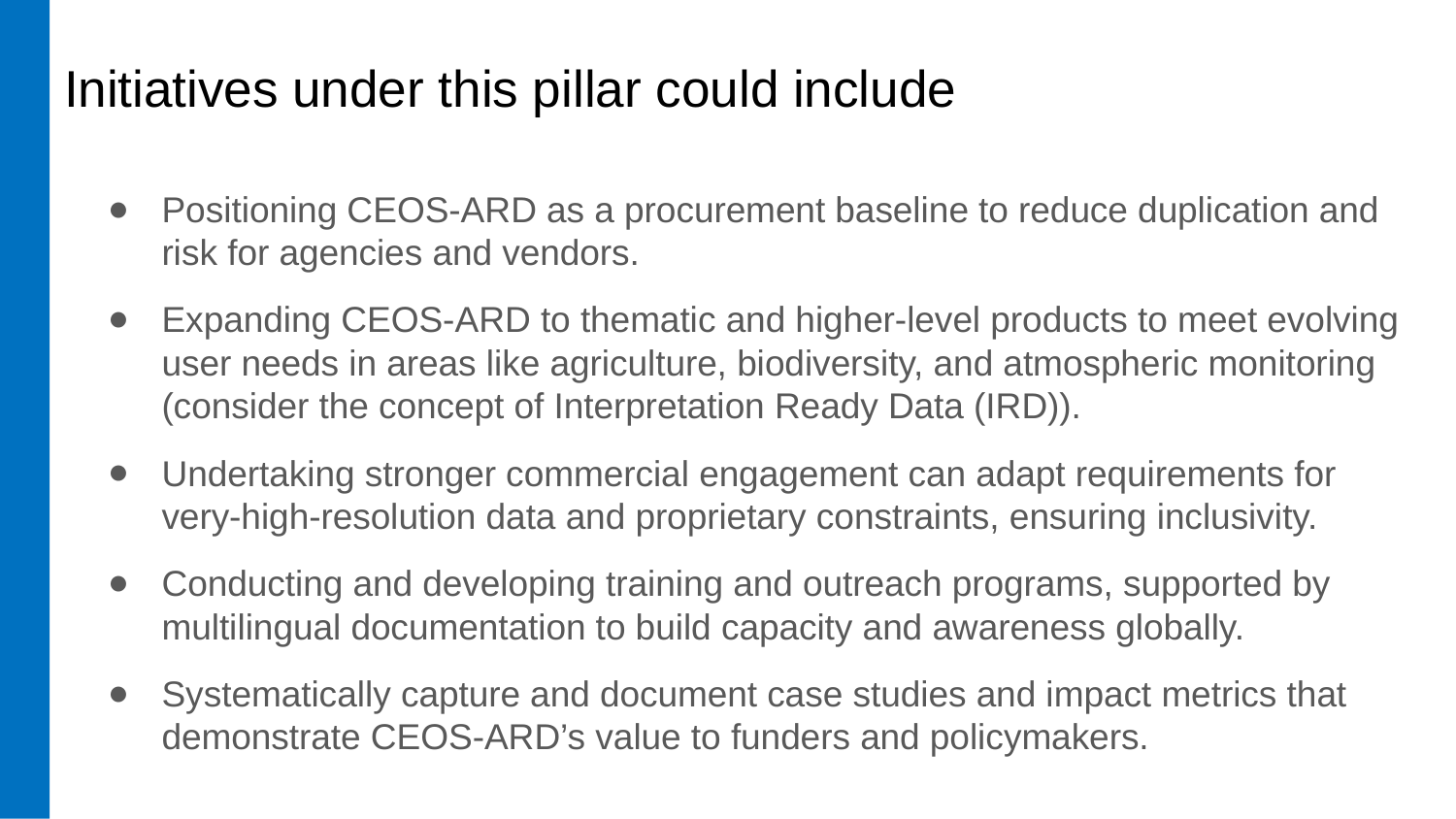

# Initiatives under this pillar could include
Positioning CEOS-ARD as a procurement baseline to reduce duplication and risk for agencies and vendors.
Expanding CEOS-ARD to thematic and higher-level products to meet evolving user needs in areas like agriculture, biodiversity, and atmospheric monitoring (consider the concept of Interpretation Ready Data (IRD)).
Undertaking stronger commercial engagement can adapt requirements for very-high-resolution data and proprietary constraints, ensuring inclusivity.
Conducting and developing training and outreach programs, supported by multilingual documentation to build capacity and awareness globally.
Systematically capture and document case studies and impact metrics that demonstrate CEOS-ARD’s value to funders and policymakers.